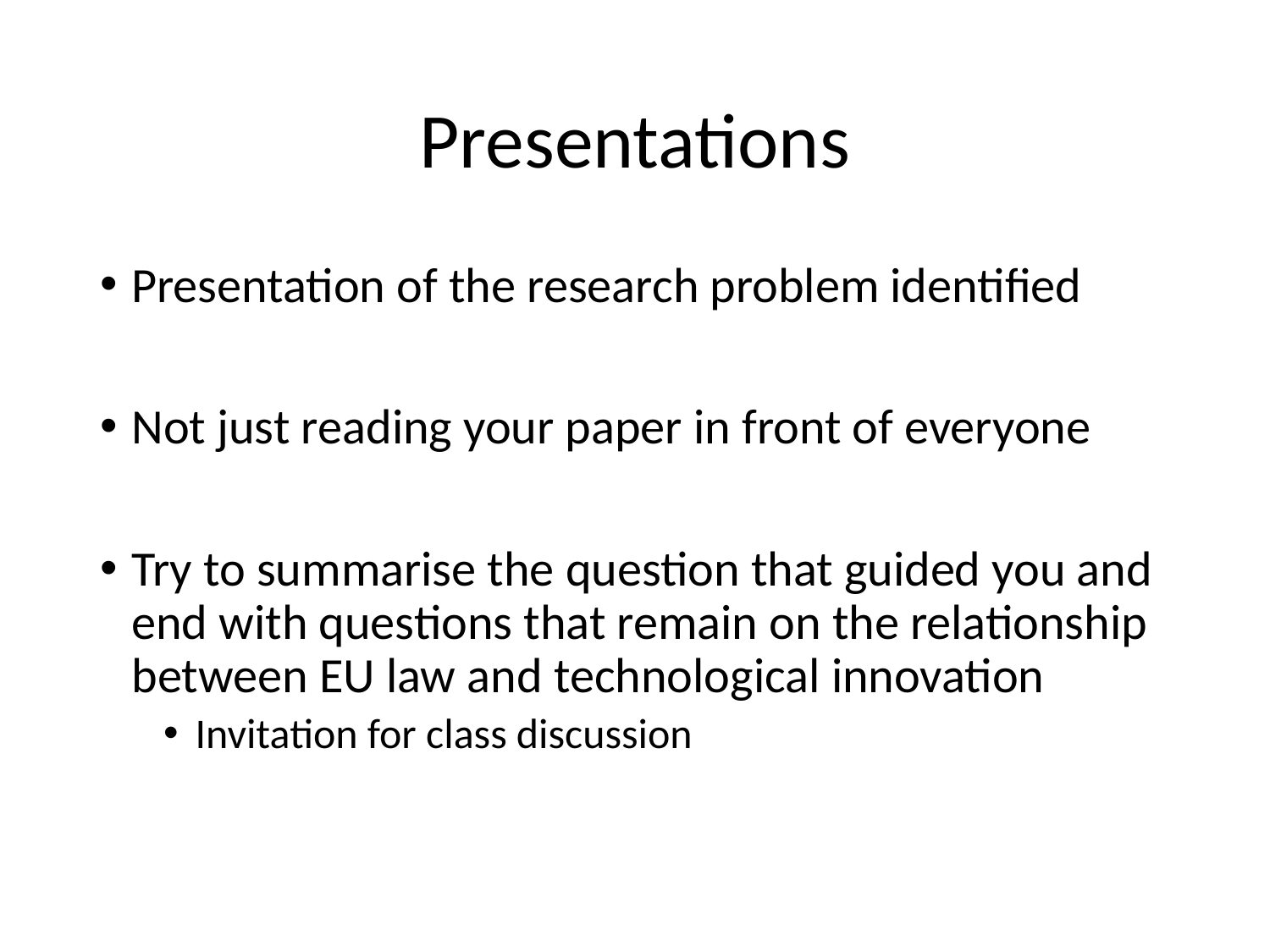

# Presentations
Presentation of the research problem identified

Not just reading your paper in front of everyone

Try to summarise the question that guided you and end with questions that remain on the relationship between EU law and technological innovation
Invitation for class discussion